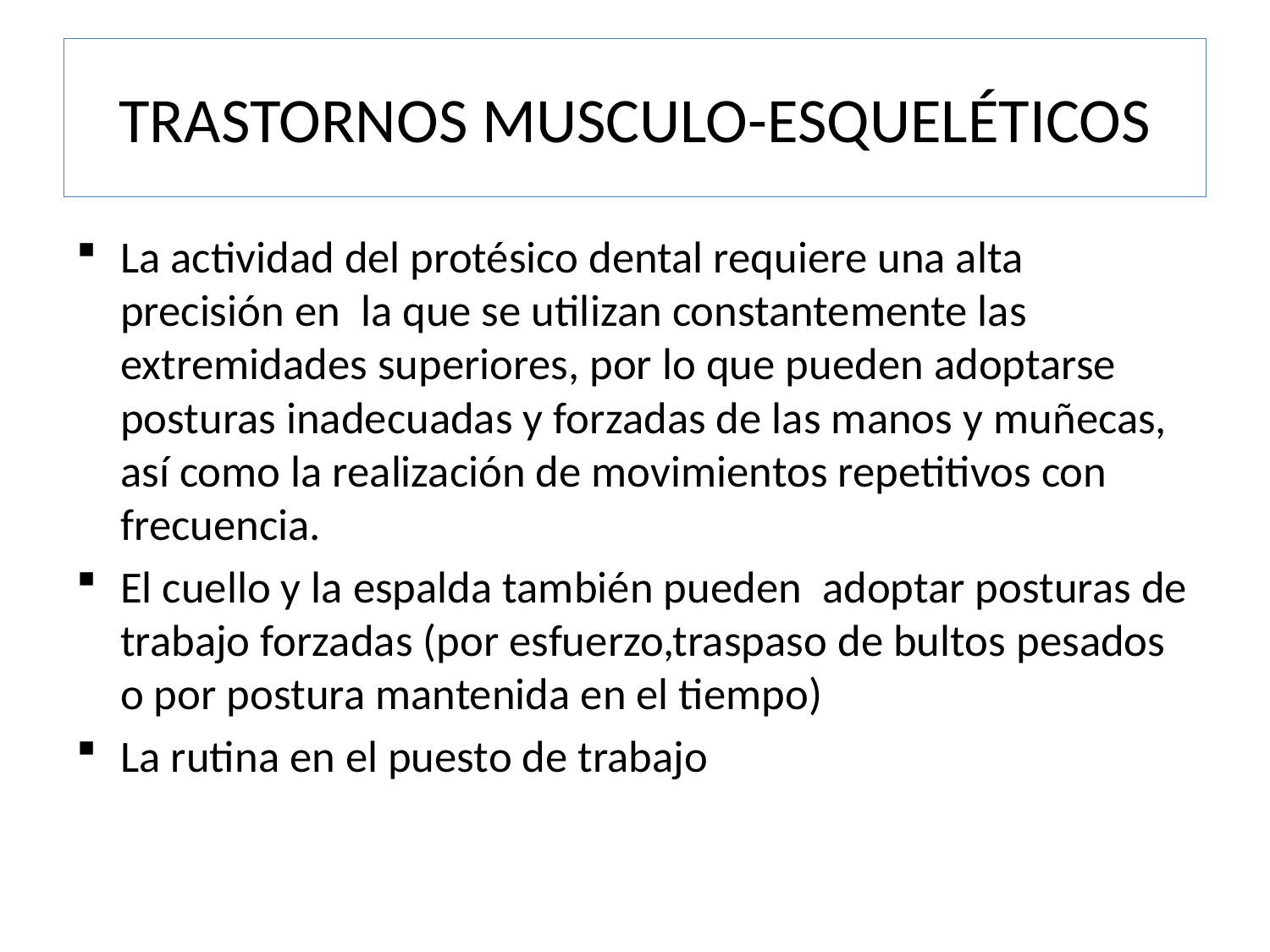

# TRASTORNOS MUSCULO-ESQUELÉTICOS
La actividad del protésico dental requiere una alta precisión en  la que se utilizan constantemente las extremidades superiores, por lo que pueden adoptarse posturas inadecuadas y forzadas de las manos y muñecas, así como la realización de movimientos repetitivos con frecuencia.
El cuello y la espalda también pueden  adoptar posturas de trabajo forzadas (por esfuerzo,traspaso de bultos pesados o por postura mantenida en el tiempo)
La rutina en el puesto de trabajo